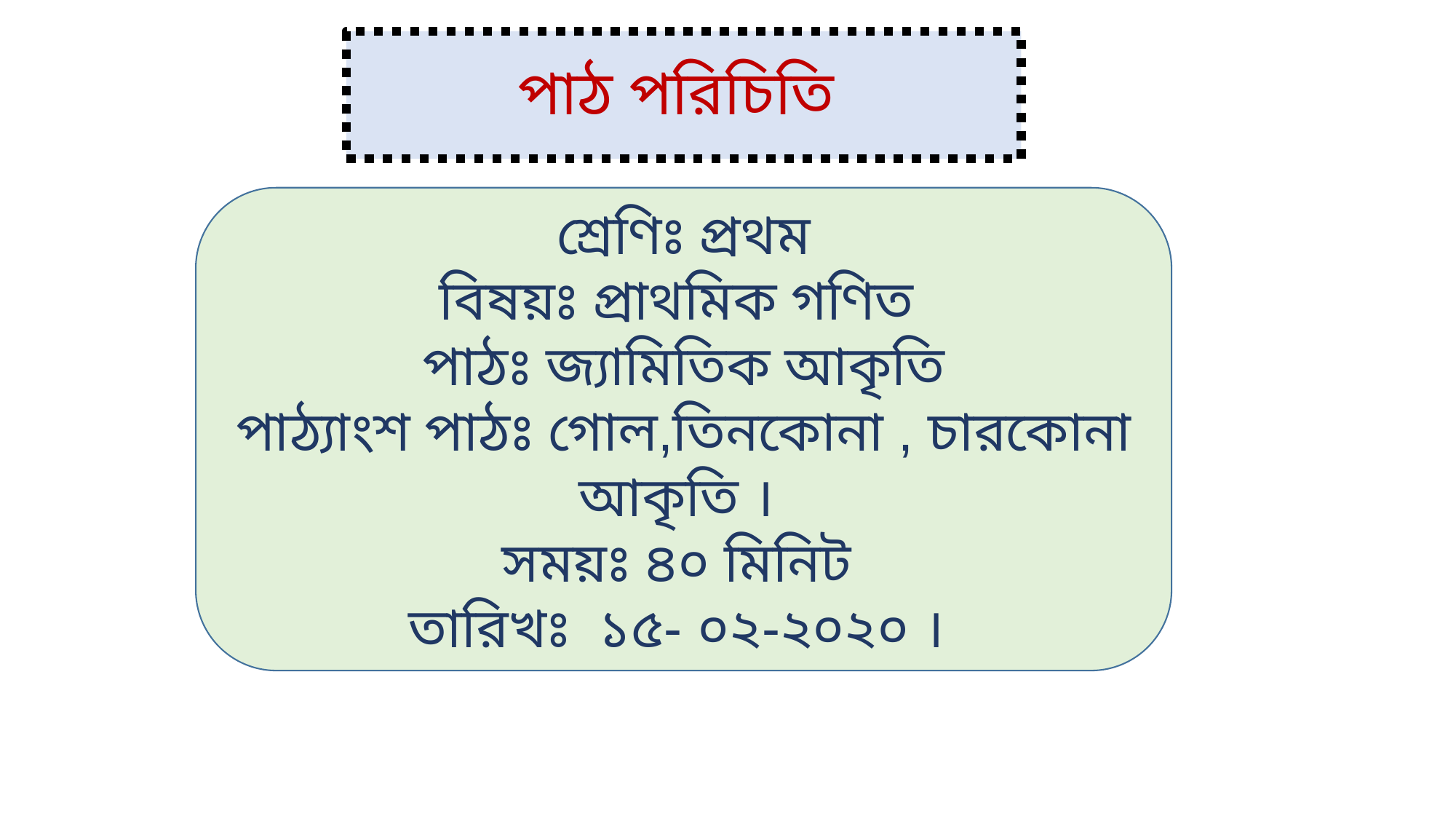

# পাঠ পরিচিতি
শ্রেণিঃ প্রথম
বিষয়ঃ প্রাথমিক গণিত
পাঠঃ জ্যামিতিক আকৃতি
পাঠ্যাংশ পাঠঃ গোল,তিনকোনা , চারকোনা আকৃতি ।
সময়ঃ ৪০ মিনিট
তারিখঃ  ১৫- ০২-২০২০ ।